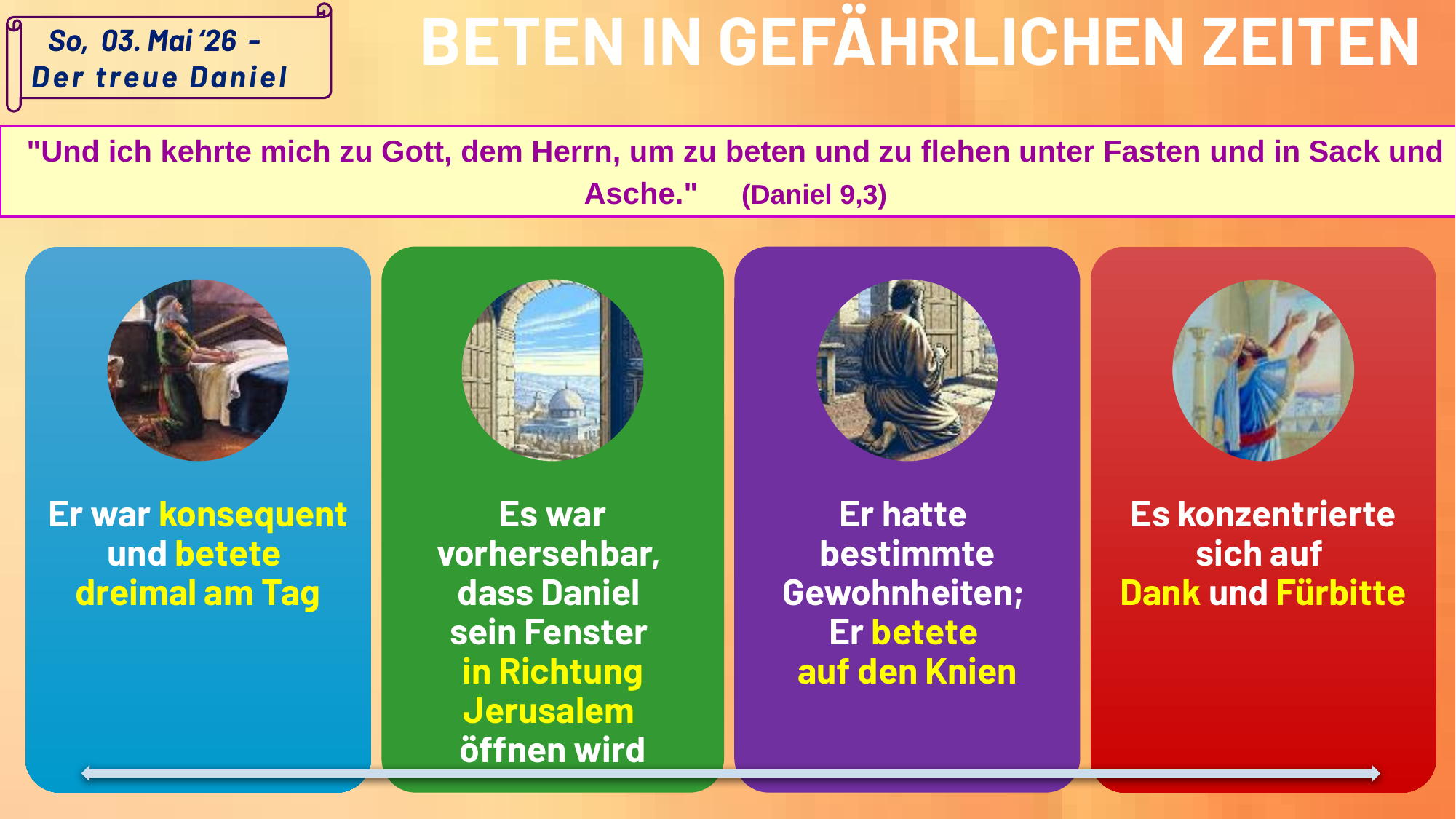

BETEN IN GEFÄHRLICHEN ZEITEN
	 So,  03. Mai ‘26  -
Der treue Daniel
"Und ich kehrte mich zu Gott, dem Herrn, um zu beten und zu flehen unter Fasten und in Sack und Asche."     (Daniel 9,3)
Er war konsequent und betete
dreimal am Tag
Es war vorhersehbar,
dass Daniel
sein Fenster
in Richtung Jerusalem
öffnen wird
Er hatte
bestimmte Gewohnheiten;
Er betete
auf den Knien
Es konzentrierte sich auf
Dank und Fürbitte